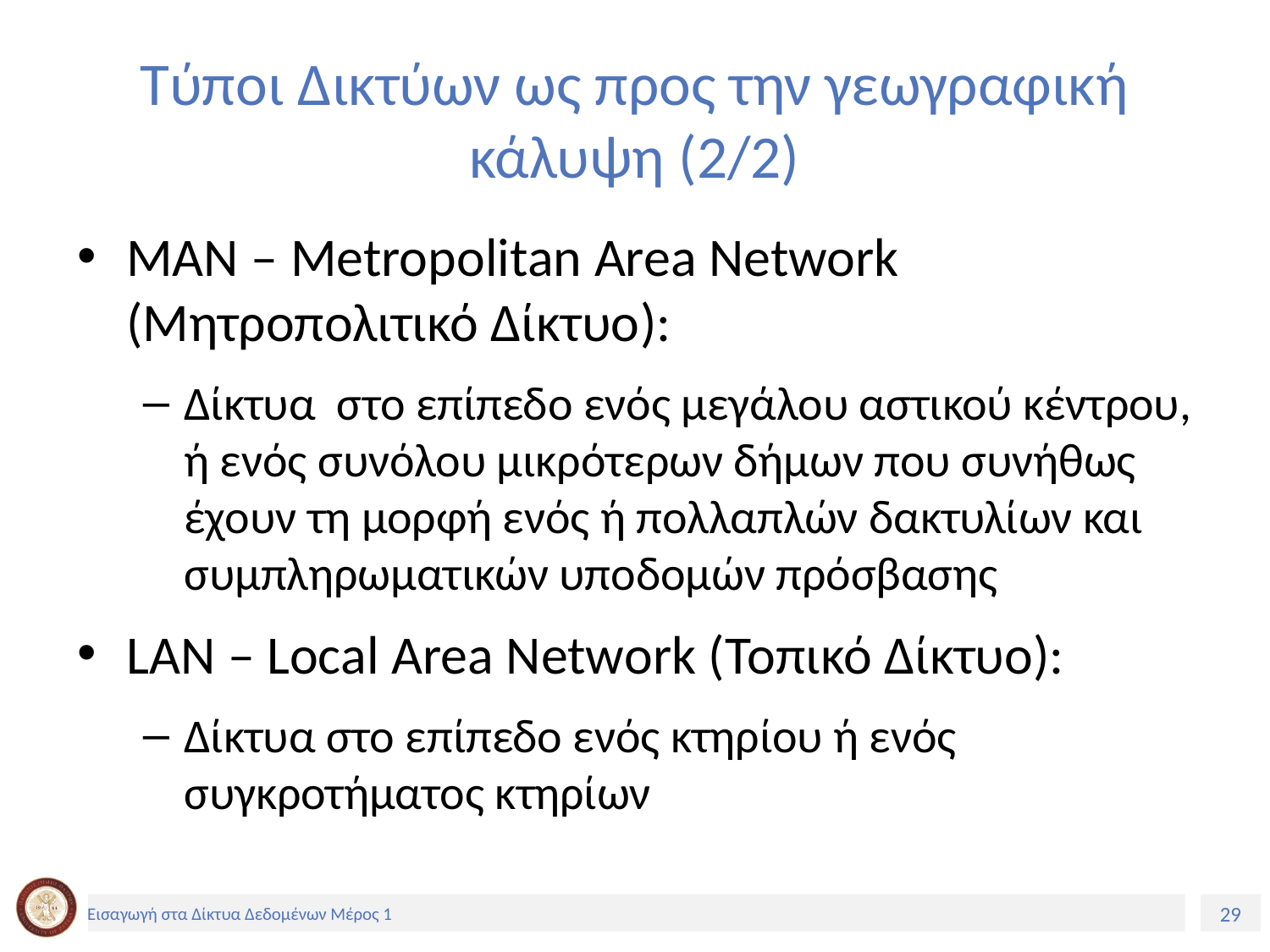

# Τύποι Δικτύων ως προς την γεωγραφική κάλυψη (2/2)
MAN – Metropolitan Area Network (Μητροπολιτικό Δίκτυο):
Δίκτυα  στο επίπεδο ενός μεγάλου αστικού κέντρου, ή ενός συνόλου μικρότερων δήμων που συνήθως έχουν τη μορφή ενός ή πολλαπλών δακτυλίων και συμπληρωματικών υποδομών πρόσβασης
LAN – Local Area Network (Τοπικό Δίκτυο):
Δίκτυα στο επίπεδο ενός κτηρίου ή ενός συγκροτήματος κτηρίων